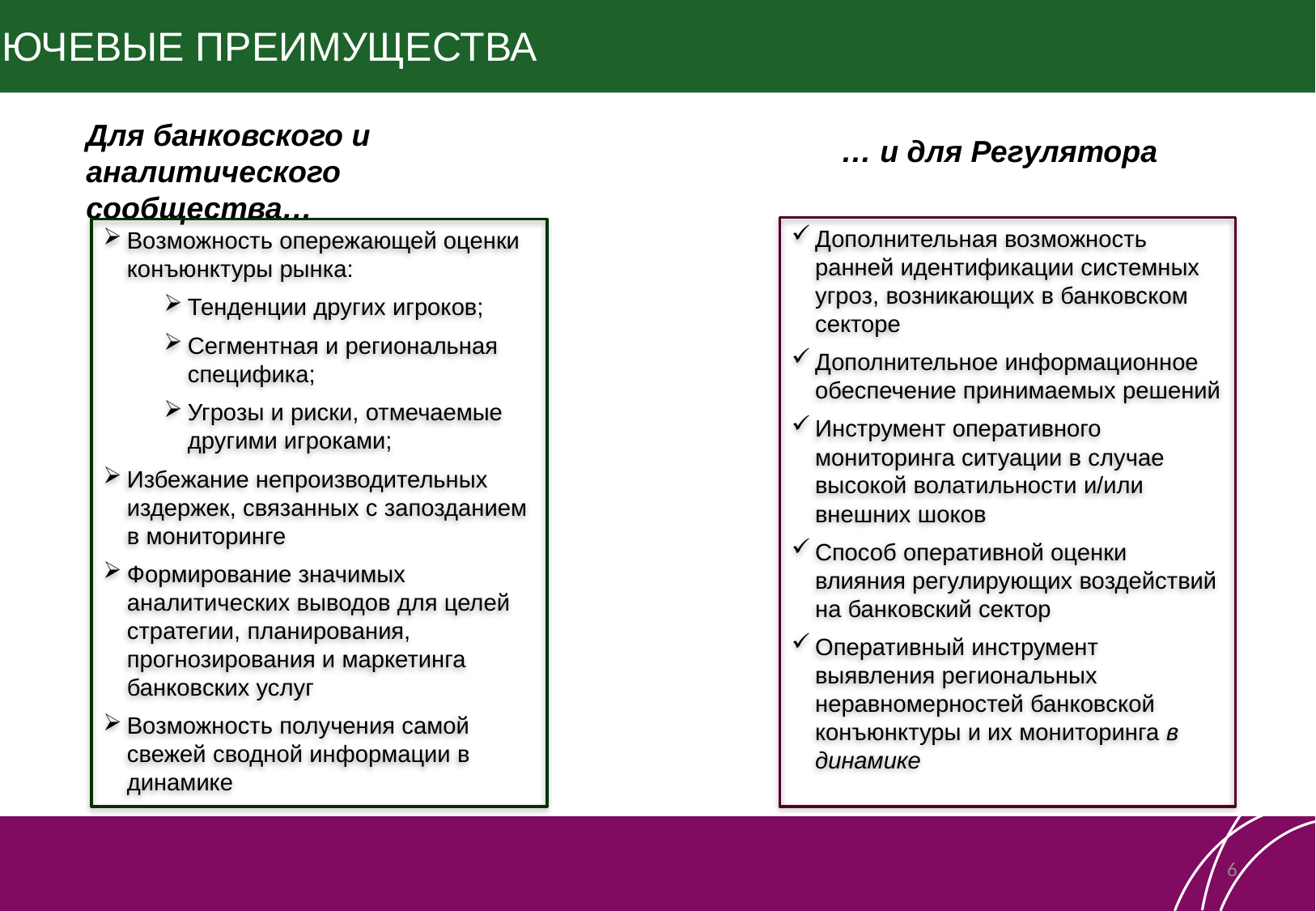

КЛЮЧЕВЫЕ ПРЕИМУЩЕСТВА
Для банковского и аналитического сообщества…
… и для Регулятора
Дополнительная возможность ранней идентификации системных угроз, возникающих в банковском секторе
Дополнительное информационное обеспечение принимаемых решений
Инструмент оперативного мониторинга ситуации в случае высокой волатильности и/или внешних шоков
Способ оперативной оценки влияния регулирующих воздействий на банковский сектор
Оперативный инструмент выявления региональных неравномерностей банковской конъюнктуры и их мониторинга в динамике
Возможность опережающей оценки конъюнктуры рынка:
Тенденции других игроков;
Сегментная и региональная специфика;
Угрозы и риски, отмечаемые другими игроками;
Избежание непроизводительных издержек, связанных с запозданием в мониторинге
Формирование значимых аналитических выводов для целей стратегии, планирования, прогнозирования и маркетинга банковских услуг
Возможность получения самой свежей сводной информации в динамике

6